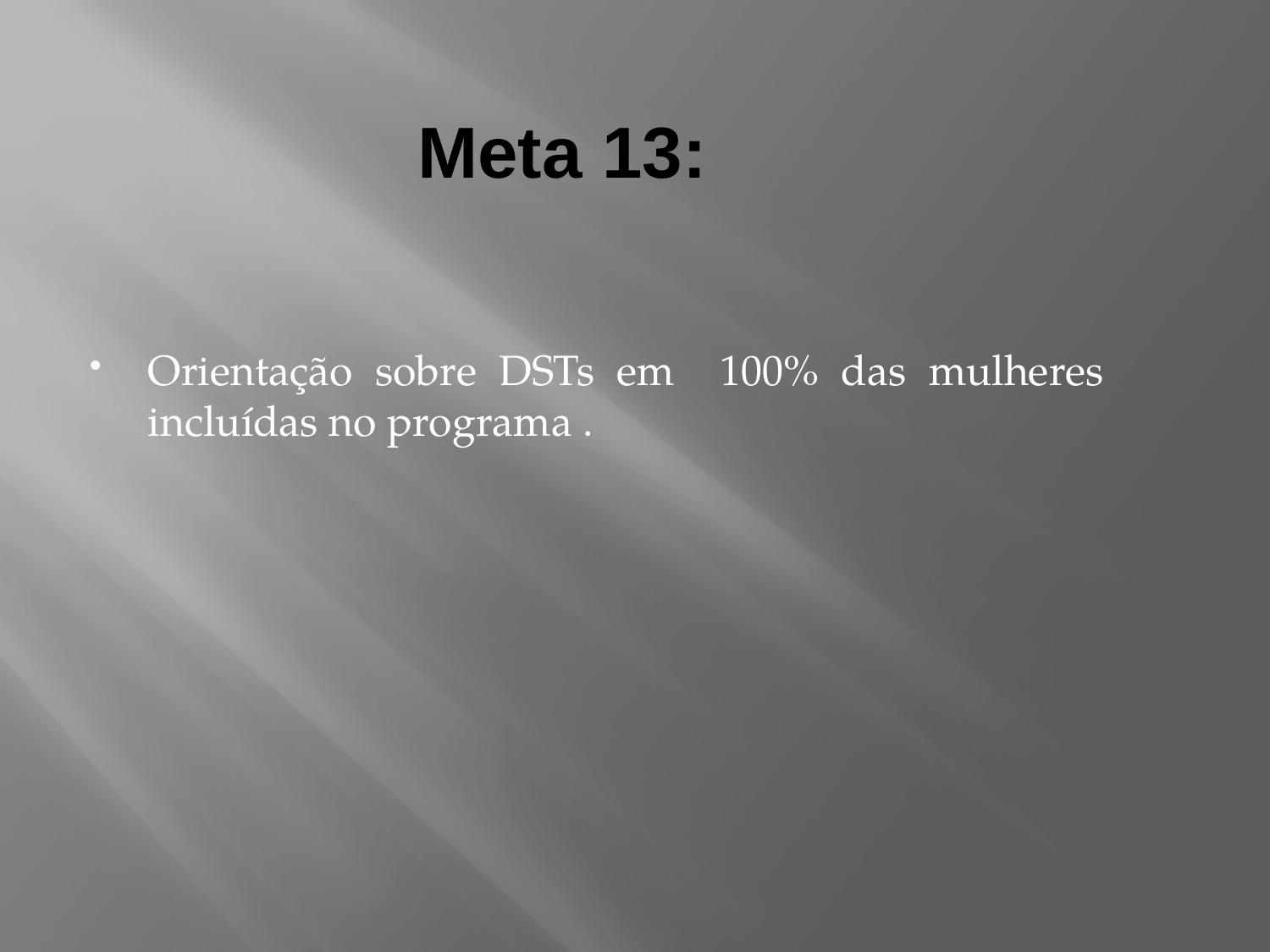

# Meta 13:
Orientação sobre DSTs em  100% das mulheres incluídas no programa .